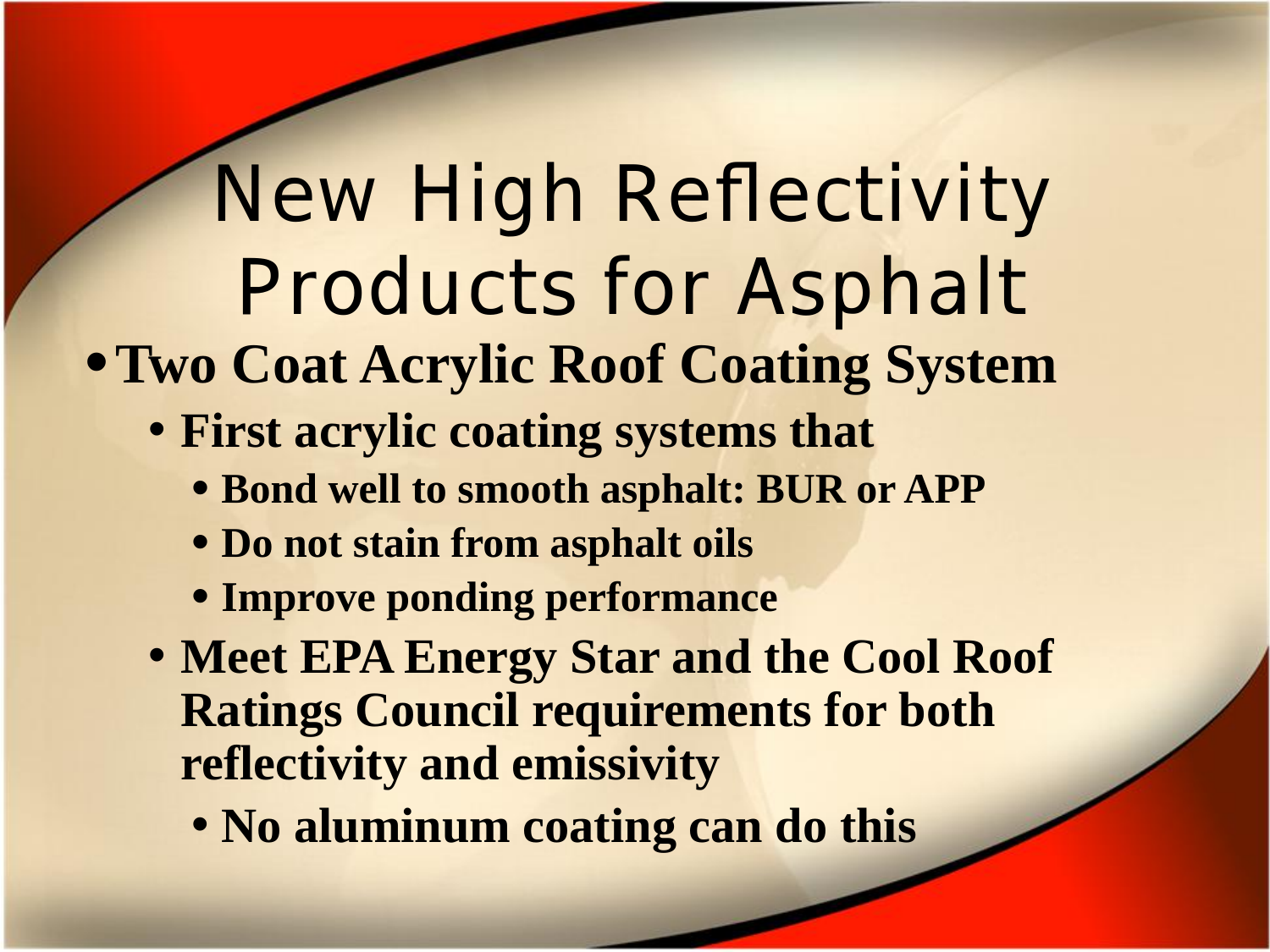

New High Reflectivity Products for Asphalt
Two Coat Acrylic Roof Coating System
First acrylic coating systems that
Bond well to smooth asphalt: BUR or APP
Do not stain from asphalt oils
Improve ponding performance
Meet EPA Energy Star and the Cool Roof Ratings Council requirements for both reflectivity and emissivity
No aluminum coating can do this